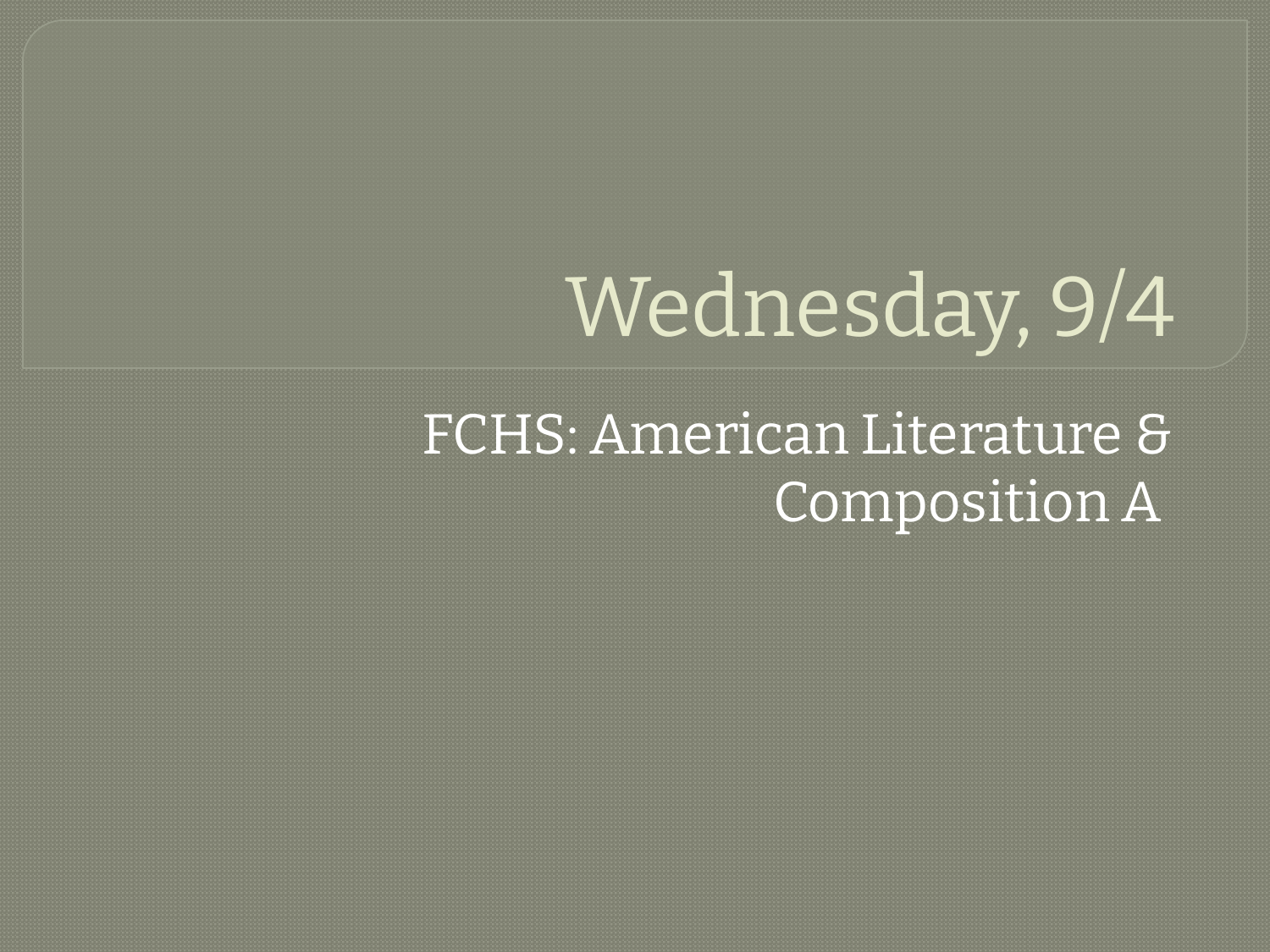

# Wednesday, 9/4
FCHS: American Literature & Composition A